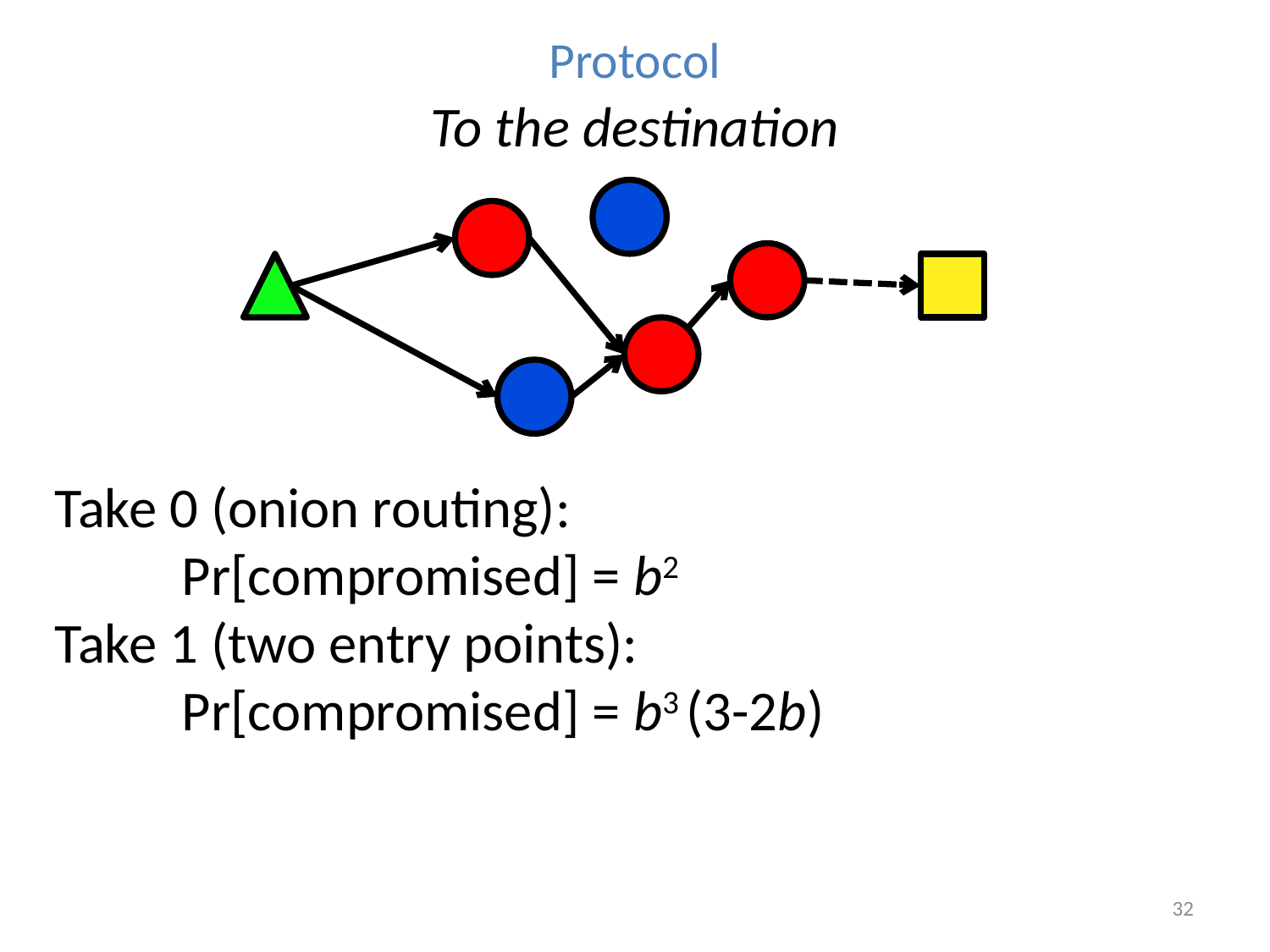

Protocol
To the destination

Take 0 (onion routing):
	Pr[compromised] = b2
Take 1 (two entry points):
	Pr[compromised] = b3 (3-2b)
32